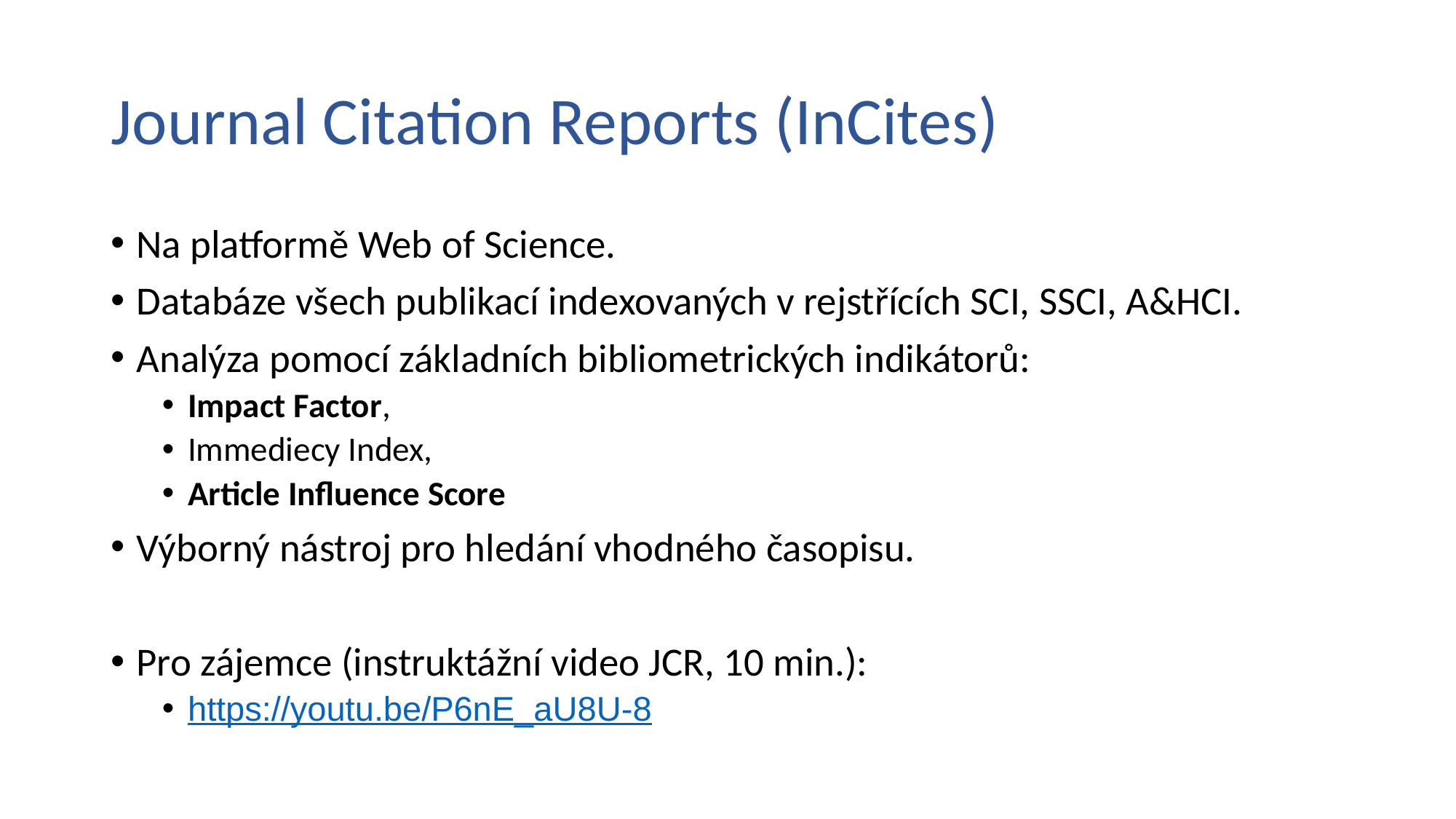

# Journal Citation Reports (InCites)
Na platformě Web of Science.
Databáze všech publikací indexovaných v rejstřících SCI, SSCI, A&HCI.
Analýza pomocí základních bibliometrických indikátorů:
Impact Factor,
Immediecy Index,
Article Influence Score
Výborný nástroj pro hledání vhodného časopisu.

Pro zájemce (instruktážní video JCR, 10 min.):
https://youtu.be/P6nE_aU8U-8